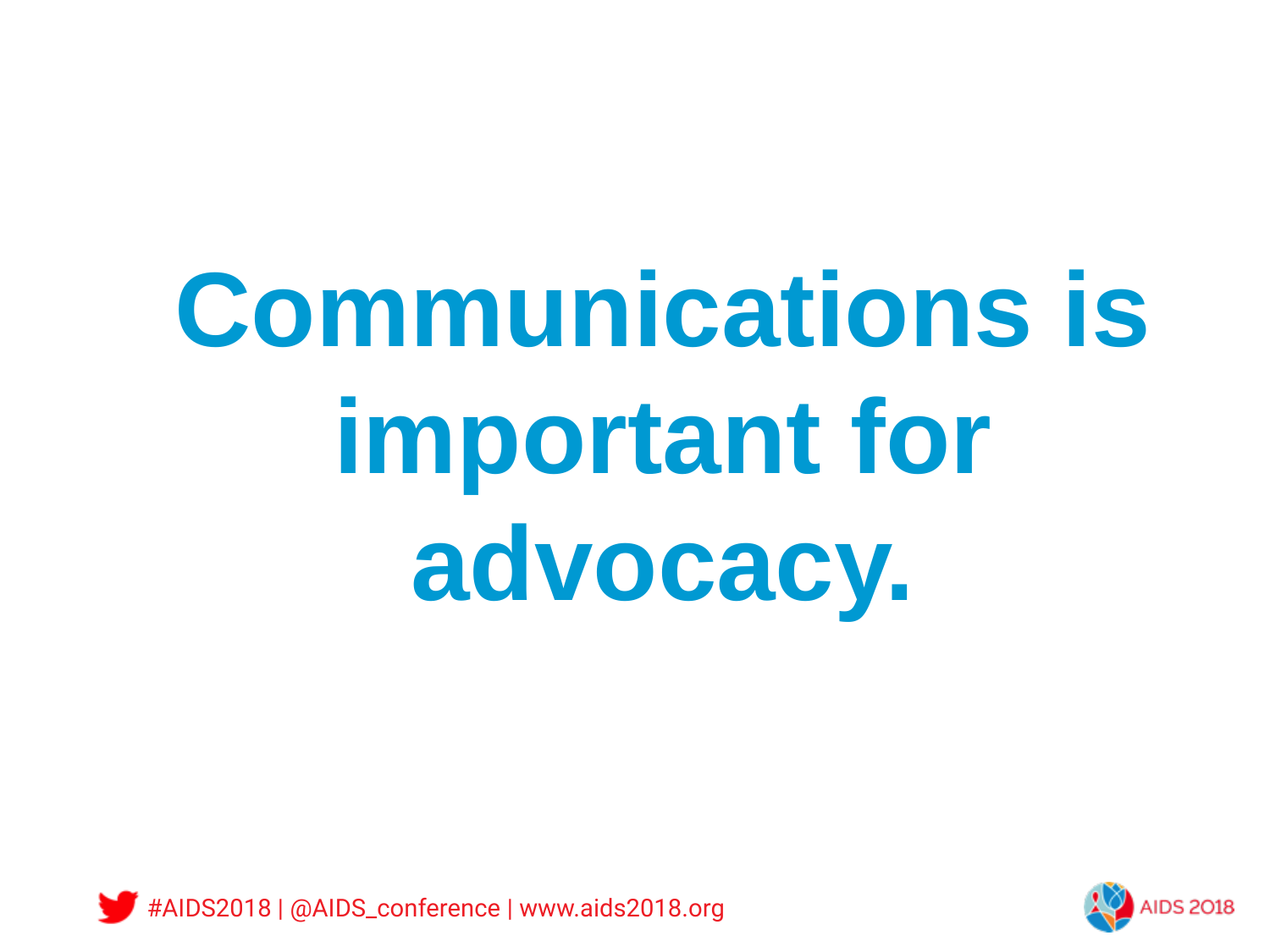

True or False?
Communications is important for advocacy.
Communications is important for advocacy.